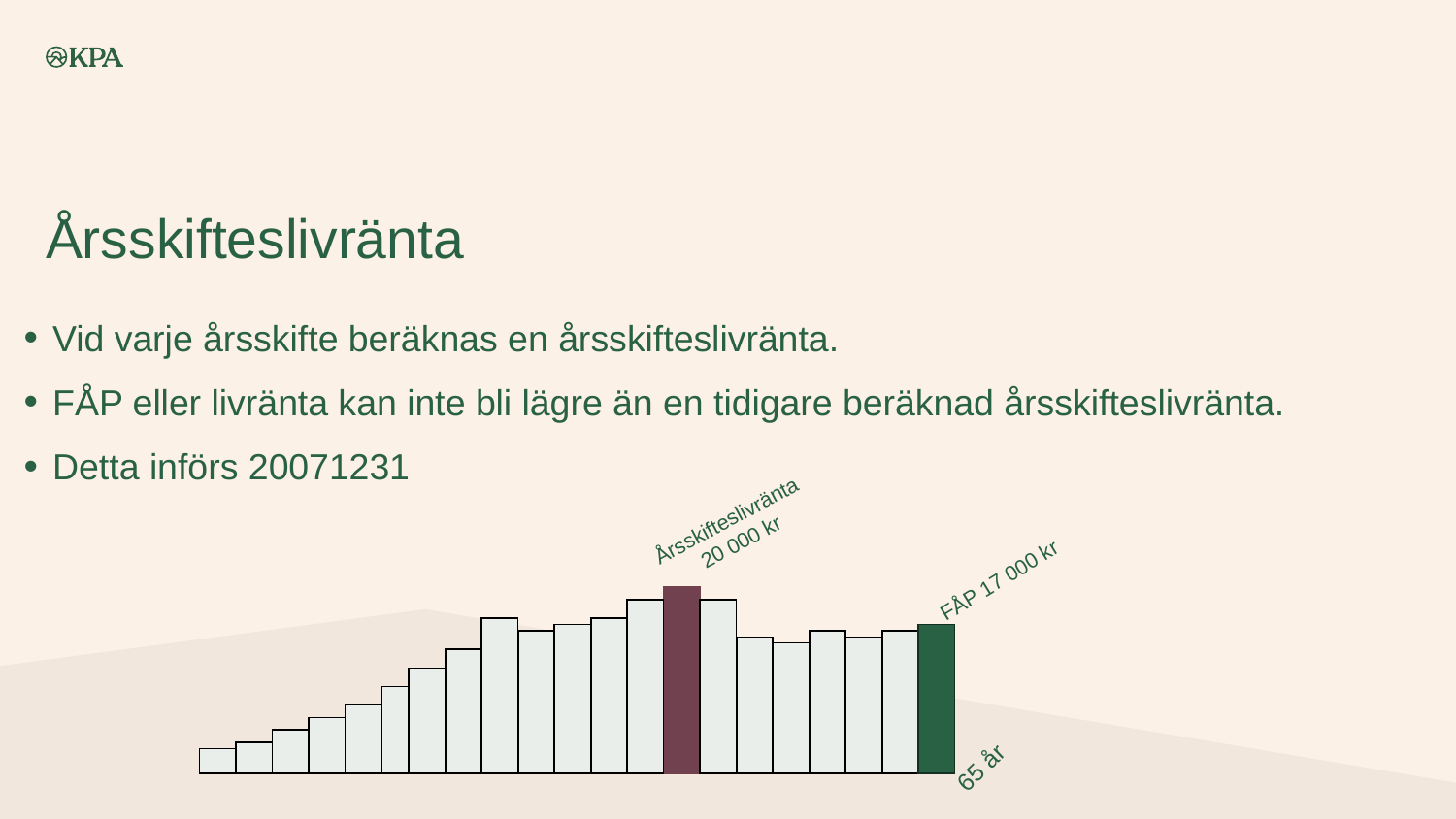

# Årsskifteslivränta
Vid varje årsskifte beräknas en årsskifteslivränta.
FÅP eller livränta kan inte bli lägre än en tidigare beräknad årsskifteslivränta.
Detta införs 20071231

Årsskifteslivränta
20 000 kr
FÅP 17 000 kr

65 år